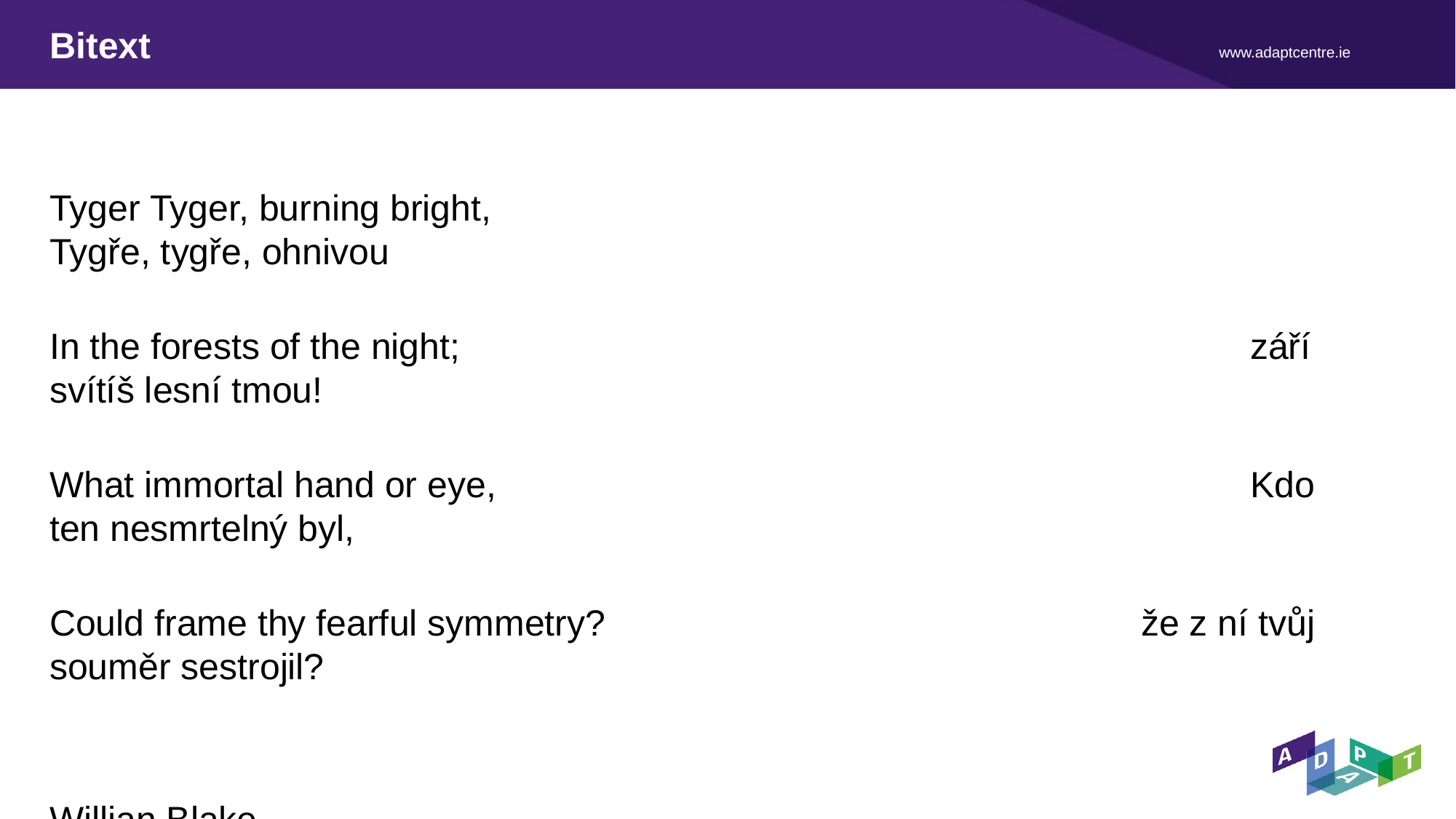

# Bitext
Tyger Tyger, burning bright, 							Tygře, tygře, ohnivou
In the forests of the night; 								září svítíš lesní tmou!
What immortal hand or eye, 							Kdo ten nesmrtelný byl,
Could frame thy fearful symmetry? 					že z ní tvůj souměr sestrojil?

Willian Blake 									 		Jaroslav Skalický